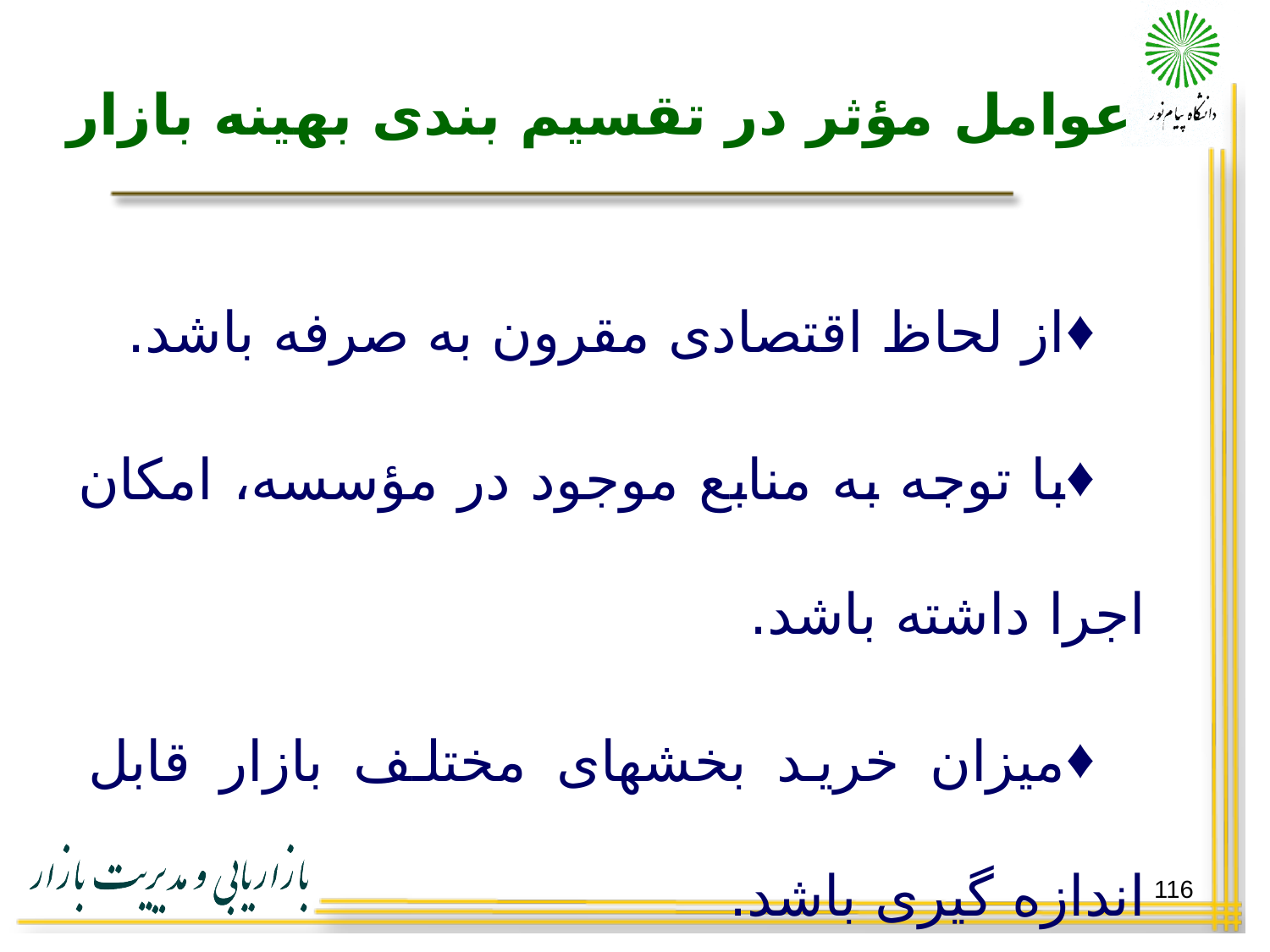

# عوامل مؤثر در تقسیم بندی بهینه بازار
از لحاظ اقتصادی مقرون به صرفه باشد.
با توجه به منابع موجود در مؤسسه، امکان اجرا داشته باشد.
میزان خرید بخشهای مختلف بازار قابل اندازه گیری باشد.
خریداران بخشهای مختلف قابل دسترسی باشد.
116